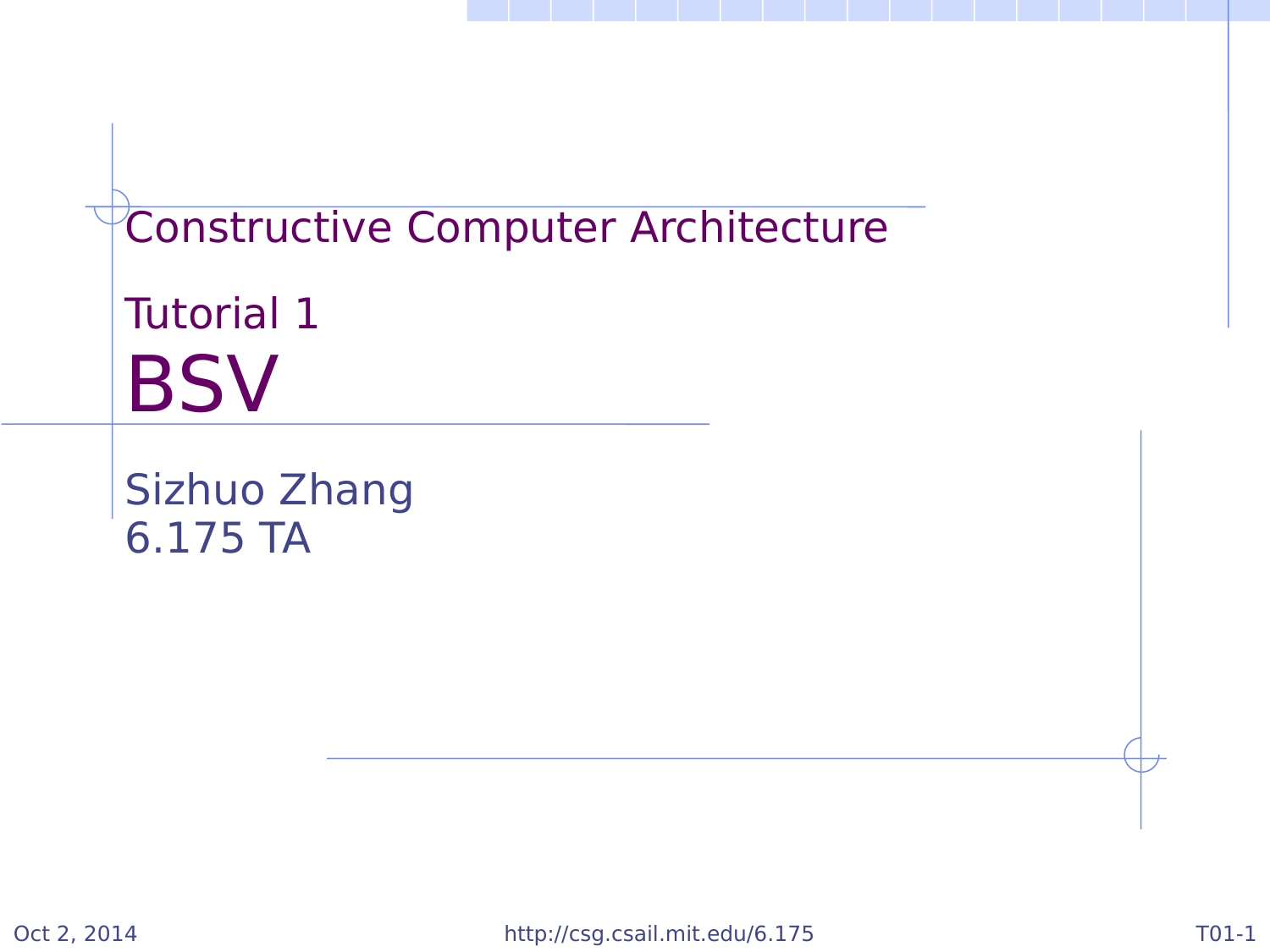

Constructive Computer Architecture

Tutorial 1
BSV

Sizhuo Zhang
6.175 TA
Oct 2, 2014
http://csg.csail.mit.edu/6.175
T01-1